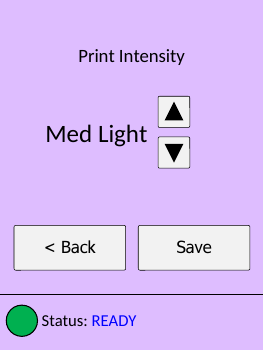

Print Intensity

Med Light

< Back

Save
Status: READY